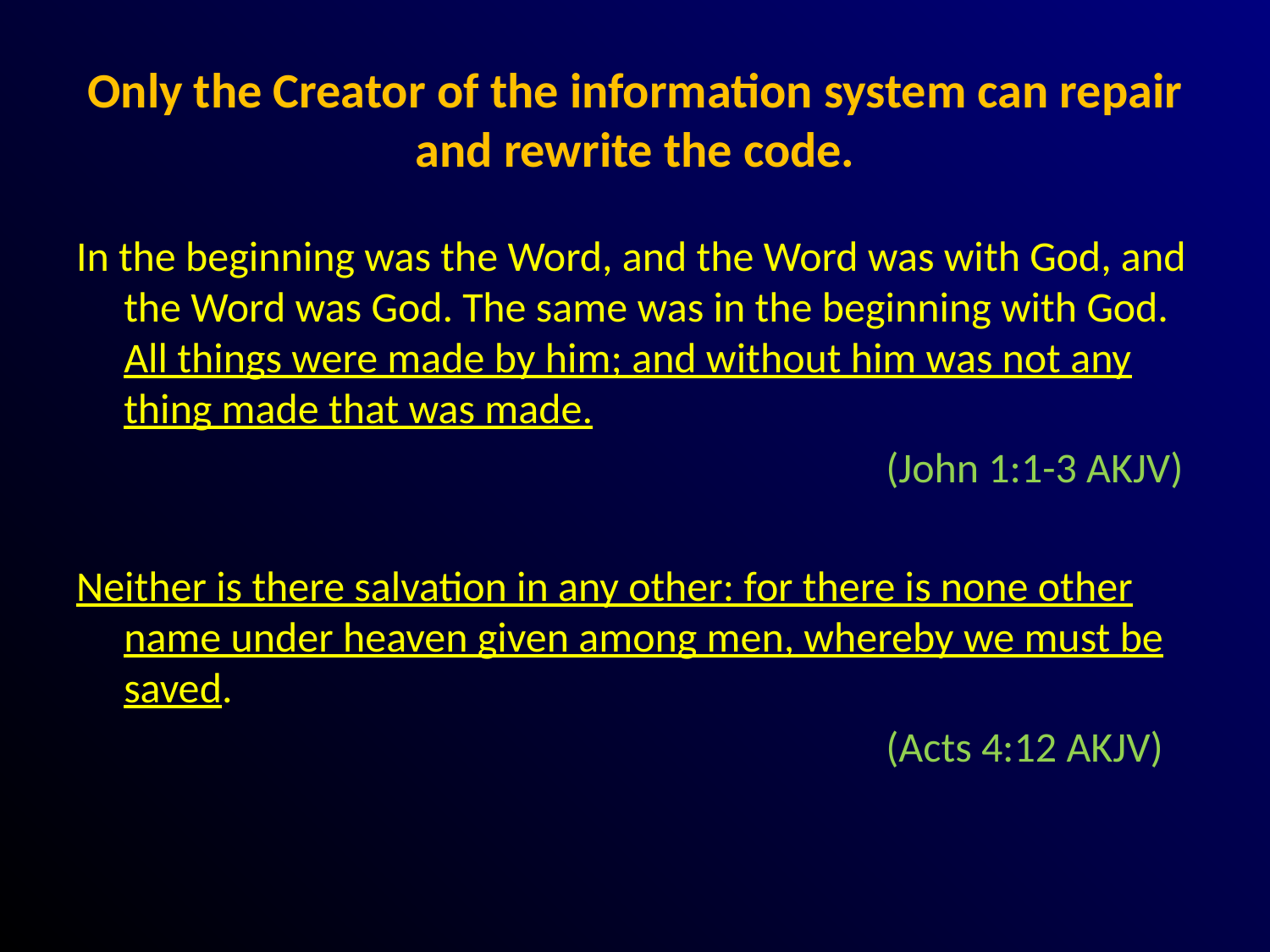

# Only the Creator of the information system can repair and rewrite the code.
In the beginning was the Word, and the Word was with God, and the Word was God. The same was in the beginning with God. All things were made by him; and without him was not any thing made that was made.
							(John 1:1-3 AKJV)

Neither is there salvation in any other: for there is none other name under heaven given among men, whereby we must be saved.
							(Acts 4:12 AKJV)